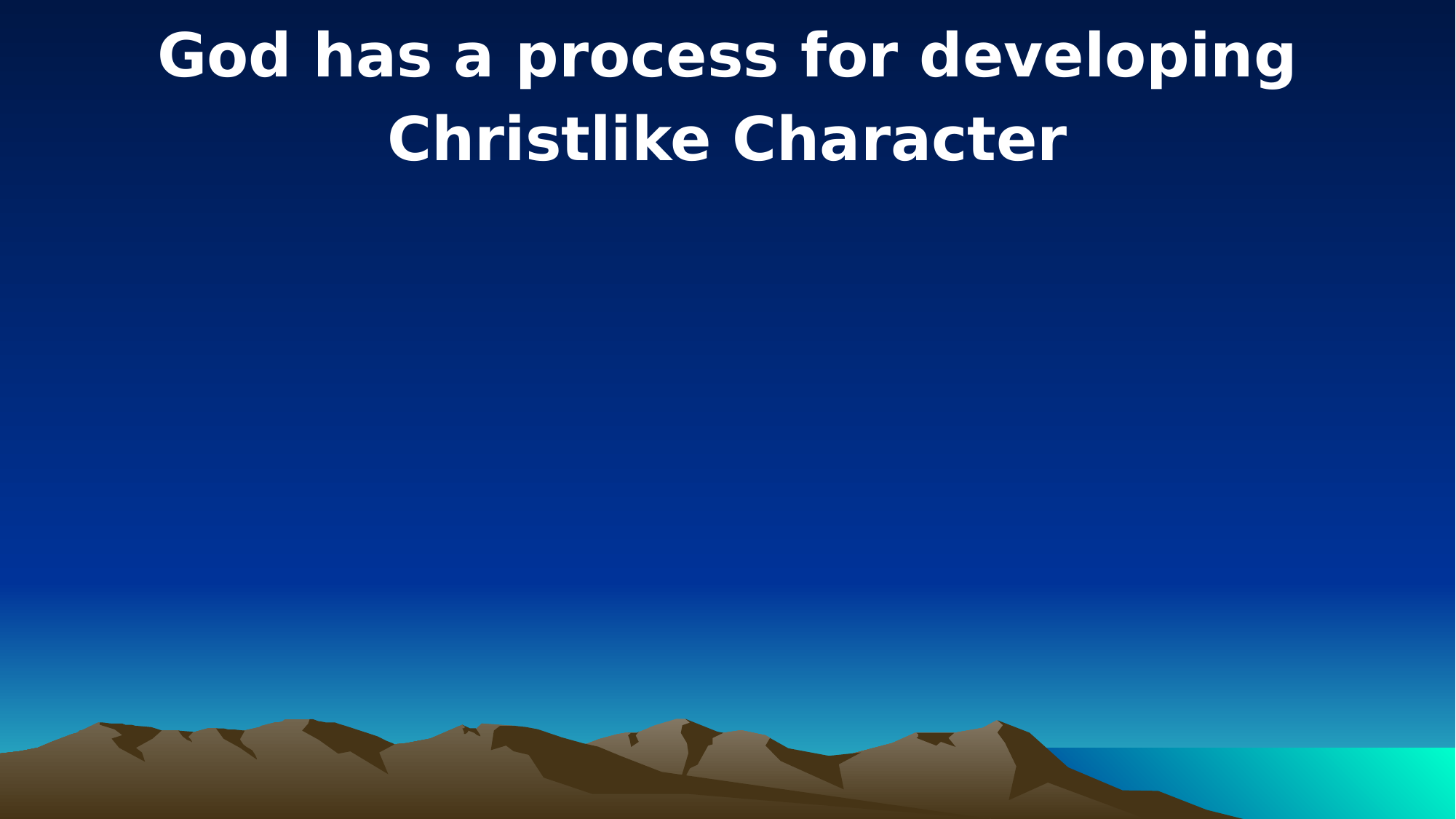

God has a process for developing Christlike Character